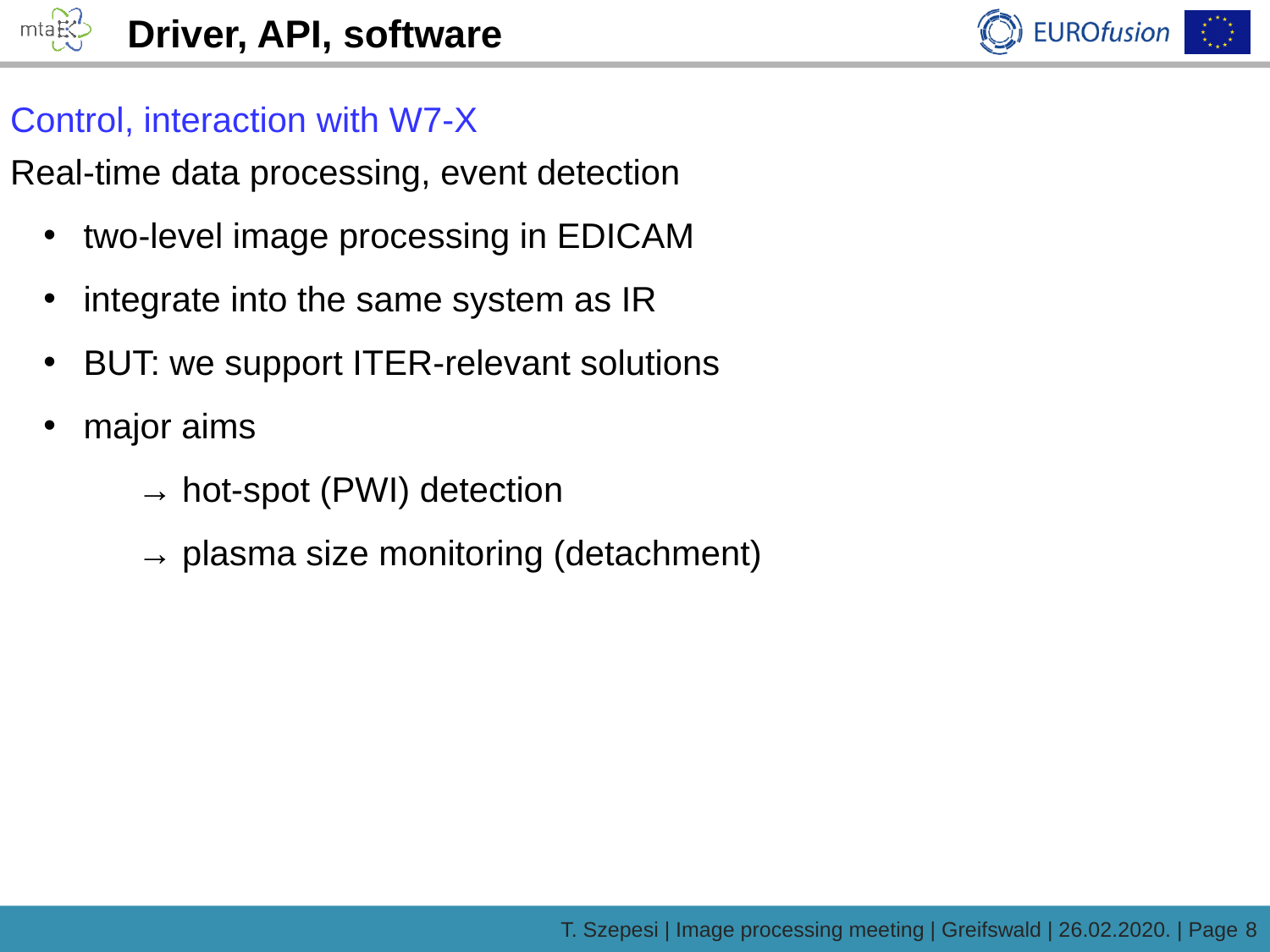

Driver, API, software
Control, interaction with W7-X
Real-time data processing, event detection
 two-level image processing in EDICAM
 integrate into the same system as IR
 BUT: we support ITER-relevant solutions
 major aims
→ hot-spot (PWI) detection
→ plasma size monitoring (detachment)
T. Szepesi | Image processing meeting | Greifswald | 26.02.2020. | Page 8